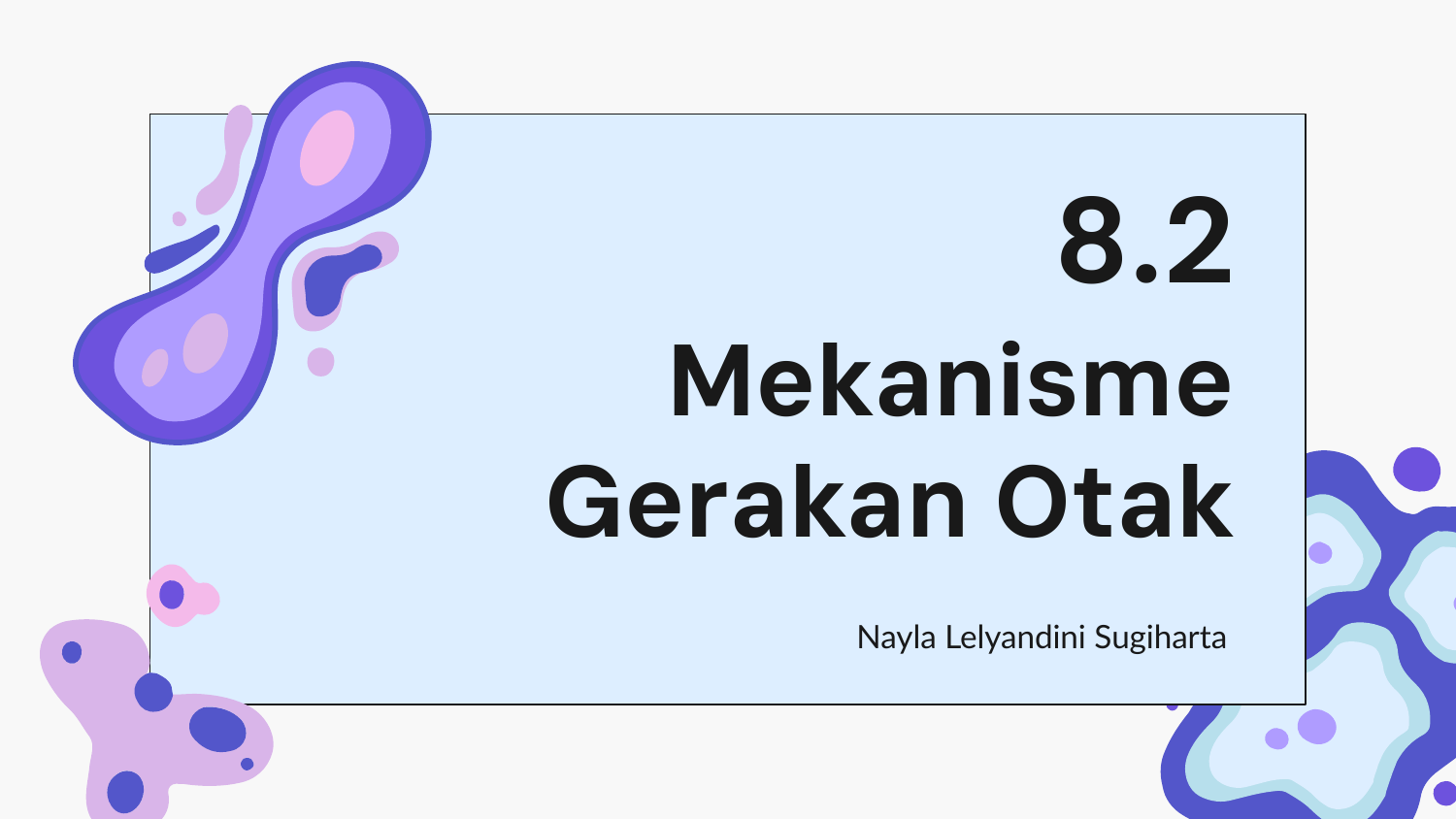

8.2
# Mekanisme Gerakan Otak
Nayla Lelyandini Sugiharta